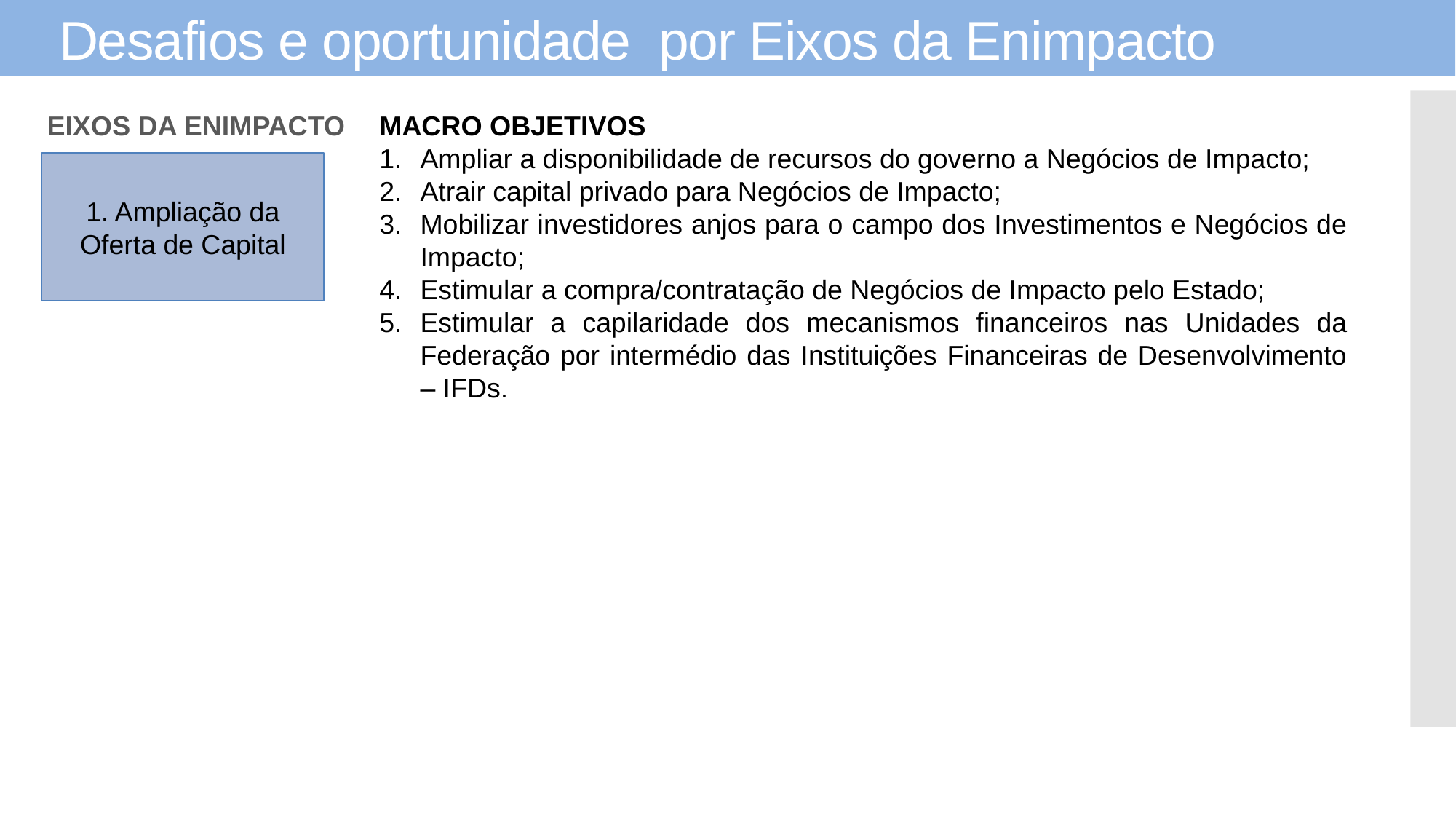

# Desafios e oportunidade  por Eixos da Enimpacto
EIXOS DA ENIMPACTO
MACRO OBJETIVOS
Ampliar a disponibilidade de recursos do governo a Negócios de Impacto;
Atrair capital privado para Negócios de Impacto;
Mobilizar investidores anjos para o campo dos Investimentos e Negócios de Impacto;
Estimular a compra/contratação de Negócios de Impacto pelo Estado;
Estimular a capilaridade dos mecanismos financeiros nas Unidades da Federação por intermédio das Instituições Financeiras de Desenvolvimento – IFDs.
1. Ampliação da Oferta de Capital